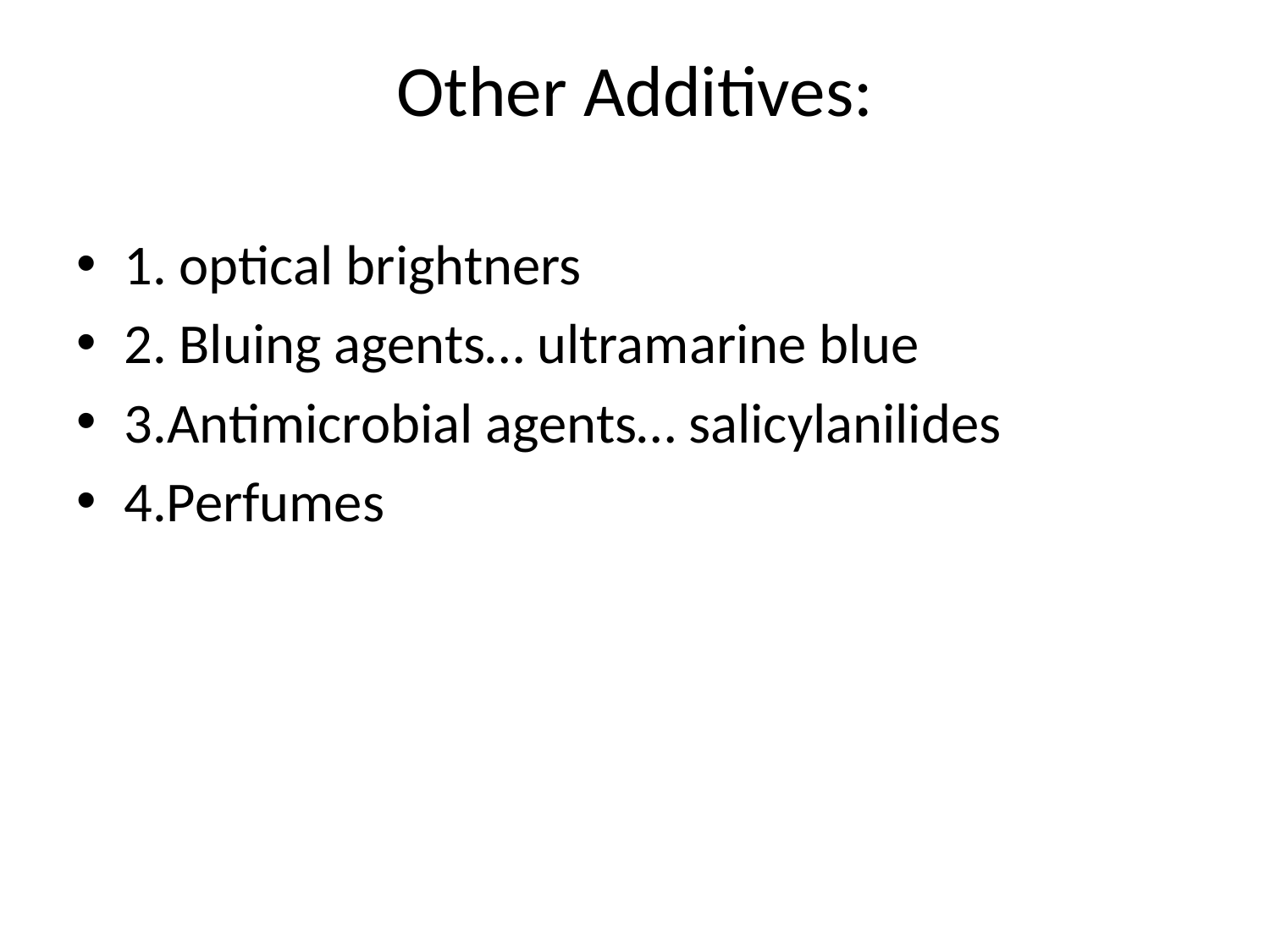

# Other Additives:
1. optical brightners
2. Bluing agents… ultramarine blue
3.Antimicrobial agents… salicylanilides
4.Perfumes